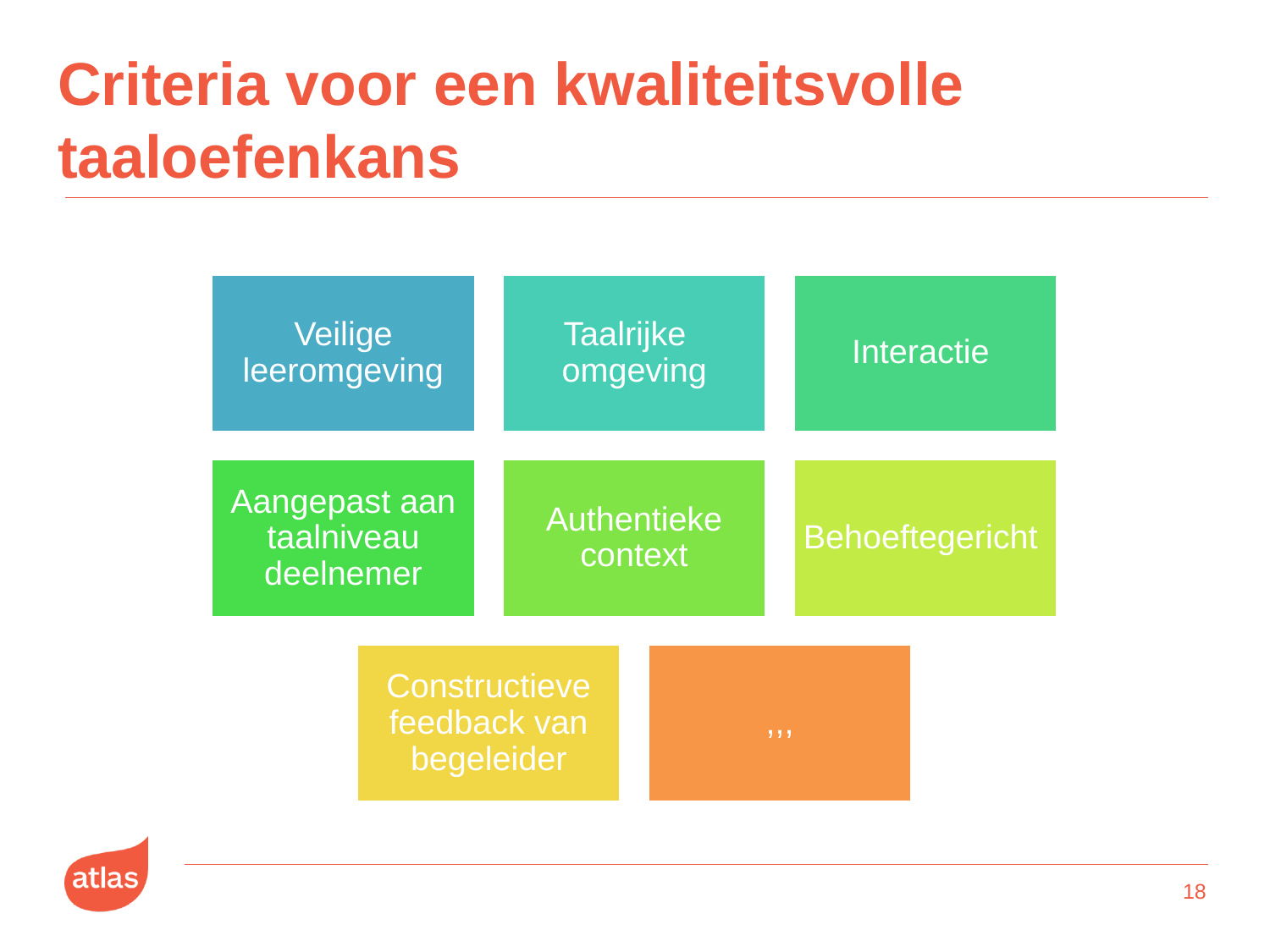

# Criteria voor een kwaliteitsvolle taaloefenkans

Veilige leeromgeving
Taalrijke   omgeving
Interactie
Aangepast aan taalniveau deelnemer
Authentieke context
Behoeftegericht
Constructieve feedback van begeleider
,,,
18